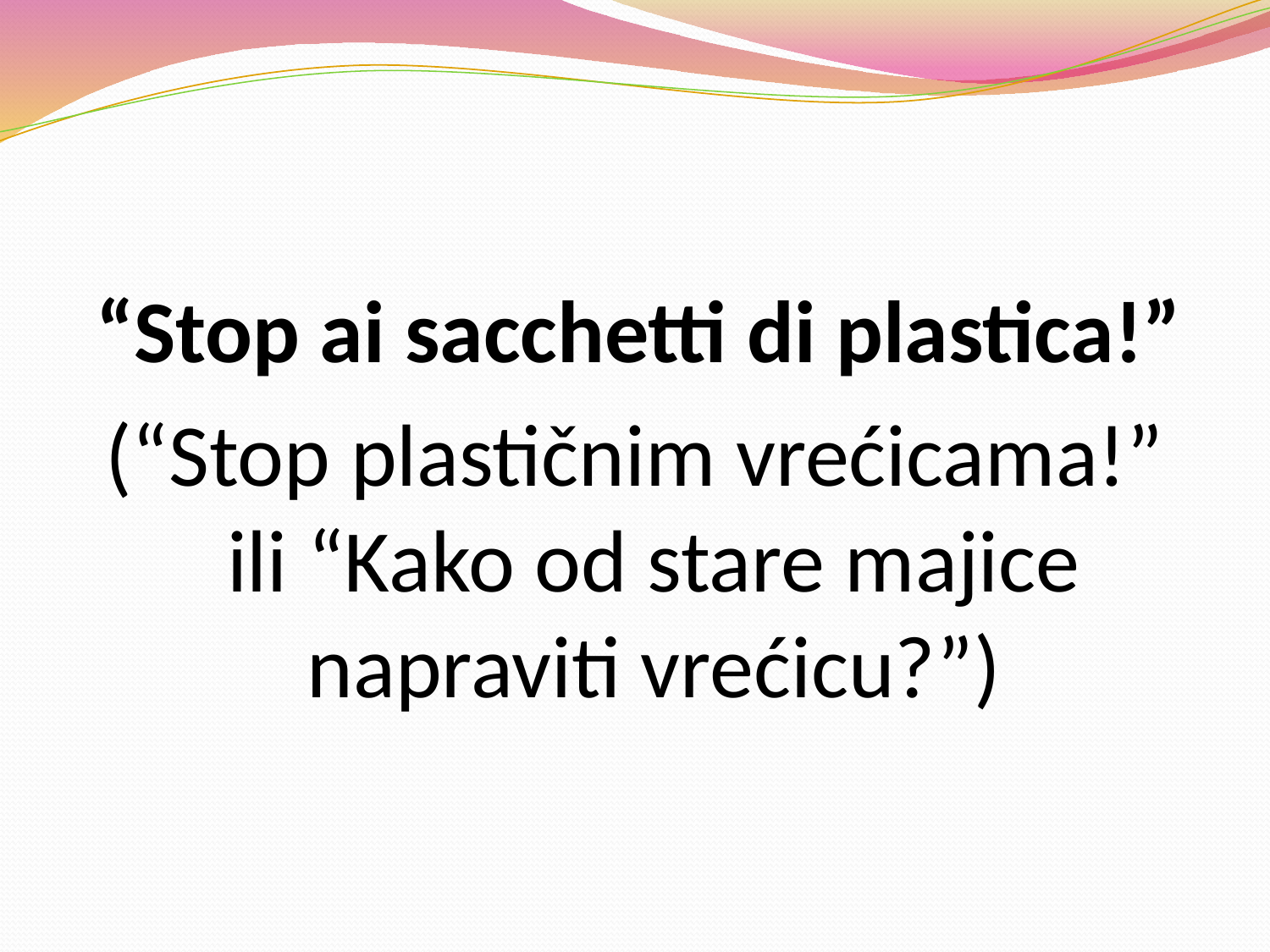

“Stop ai sacchetti di plastica!”
(“Stop plastičnim vrećicama!” ili “Kako od stare majice napraviti vrećicu?”)